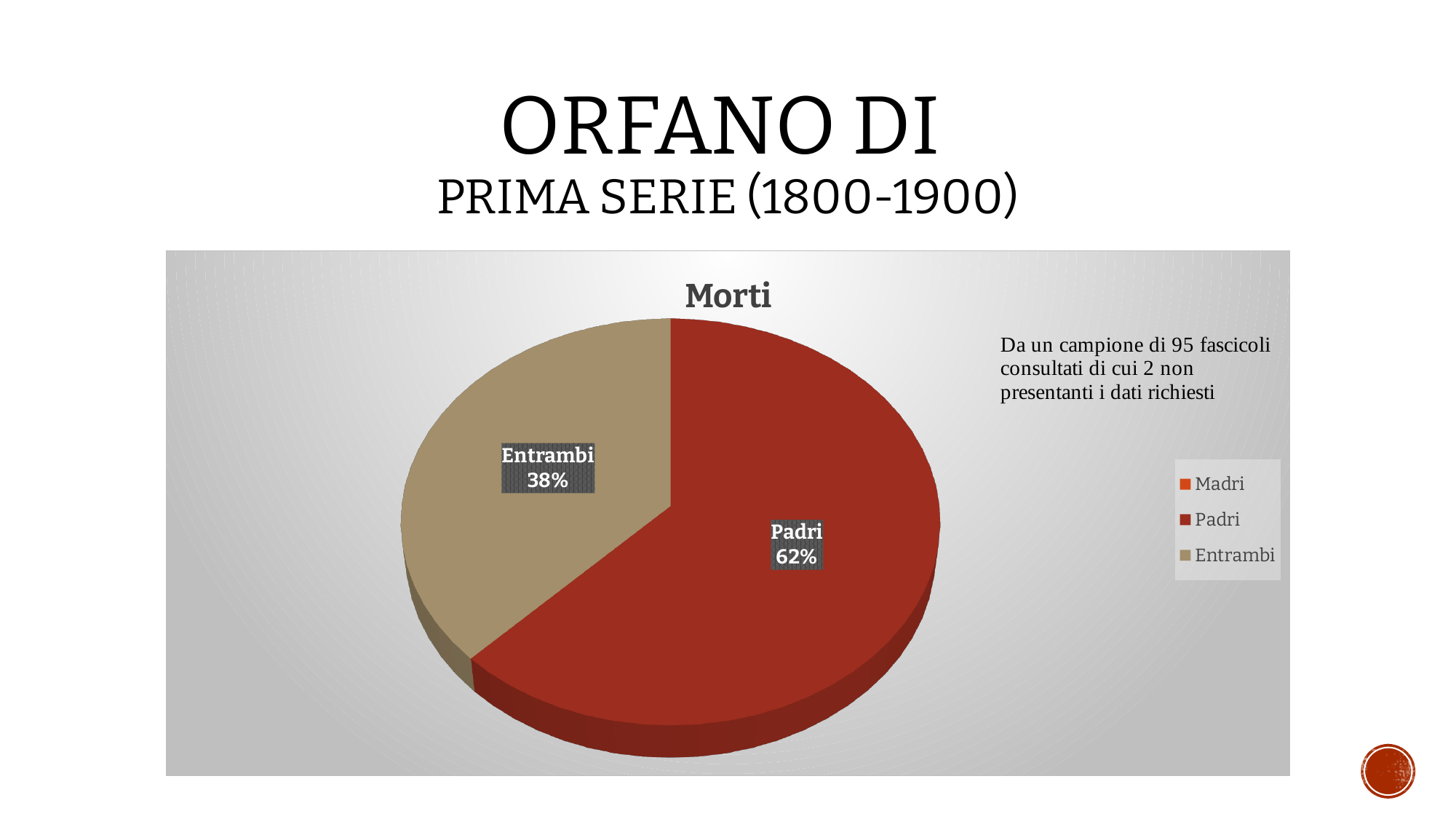

# Orfano di prima serie (1800-1900)

[unsupported chart]